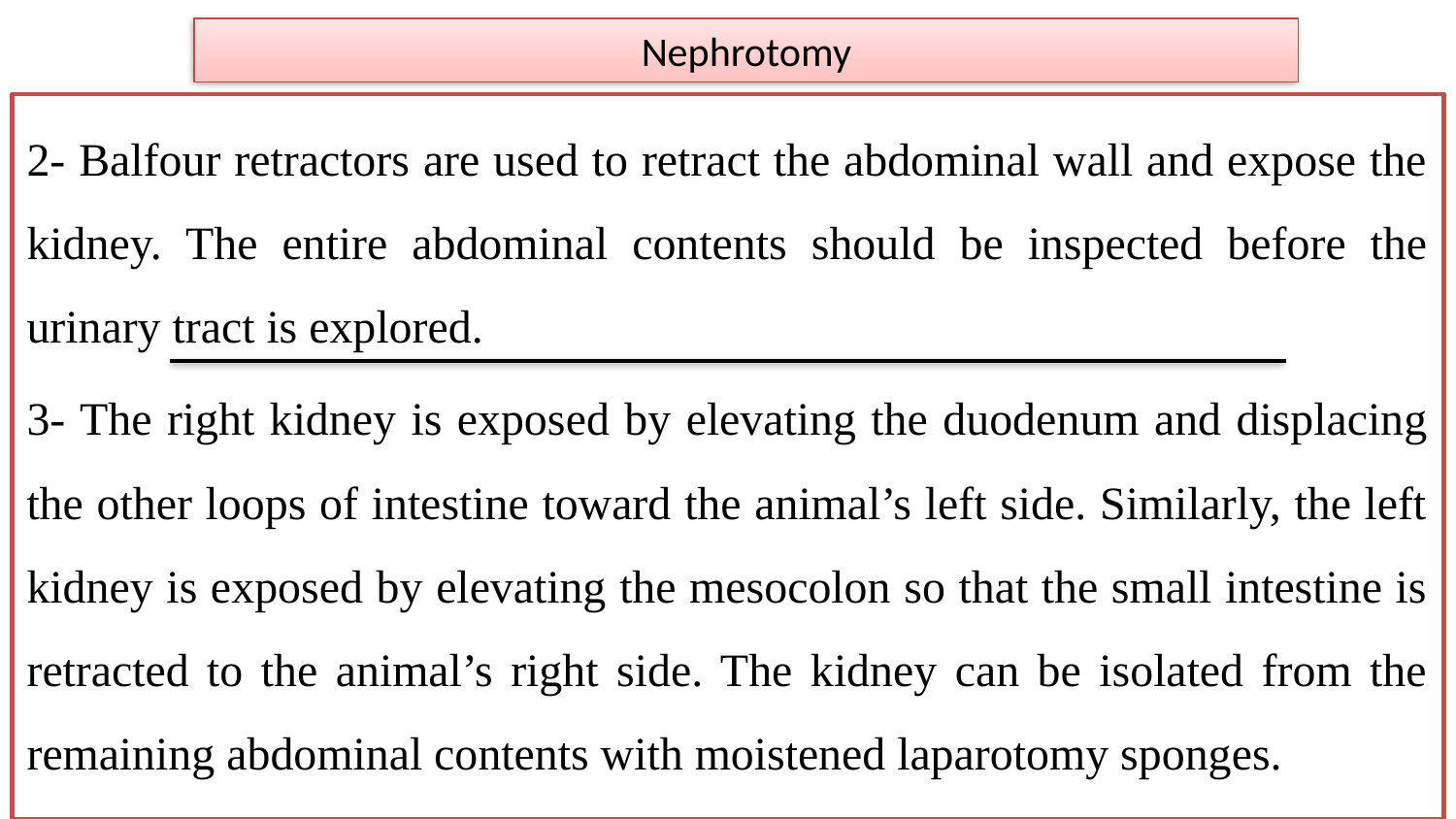

# Nephrotomy
2- Balfour retractors are used to retract the abdominal wall and expose the kidney. The entire abdominal contents should be inspected before the urinary tract is explored.
3- The right kidney is exposed by elevating the duodenum and displacing the other loops of intestine toward the animal’s left side. Similarly, the left kidney is exposed by elevating the mesocolon so that the small intestine is retracted to the animal’s right side. The kidney can be isolated from the remaining abdominal contents with moistened laparotomy sponges.